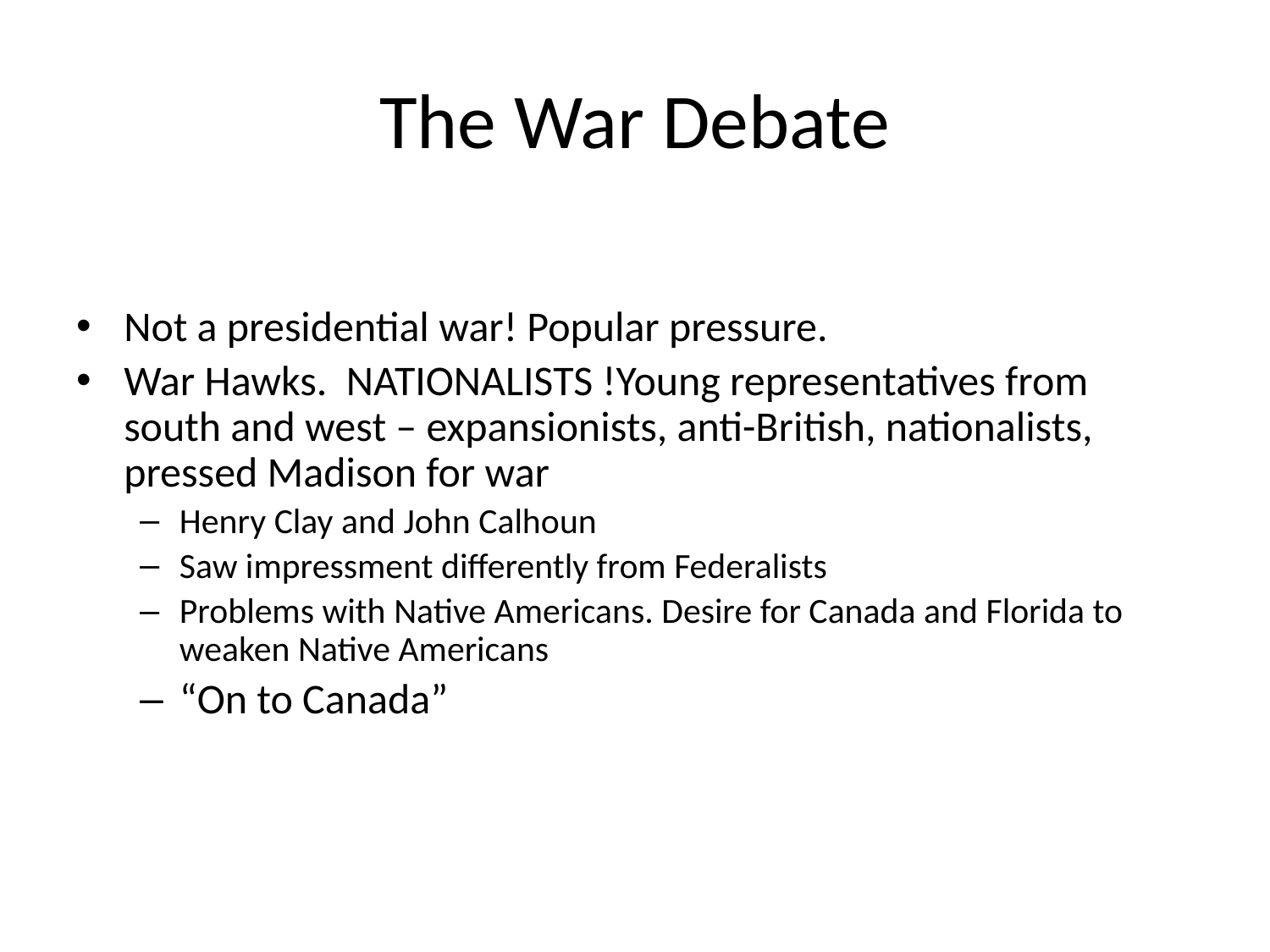

# The War Debate

Not a presidential war! Popular pressure.
War Hawks.  NATIONALISTS !Young representatives from south and west – expansionists, anti-British, nationalists, pressed Madison for war
Henry Clay and John Calhoun
Saw impressment differently from Federalists
Problems with Native Americans. Desire for Canada and Florida to weaken Native Americans
“On to Canada”